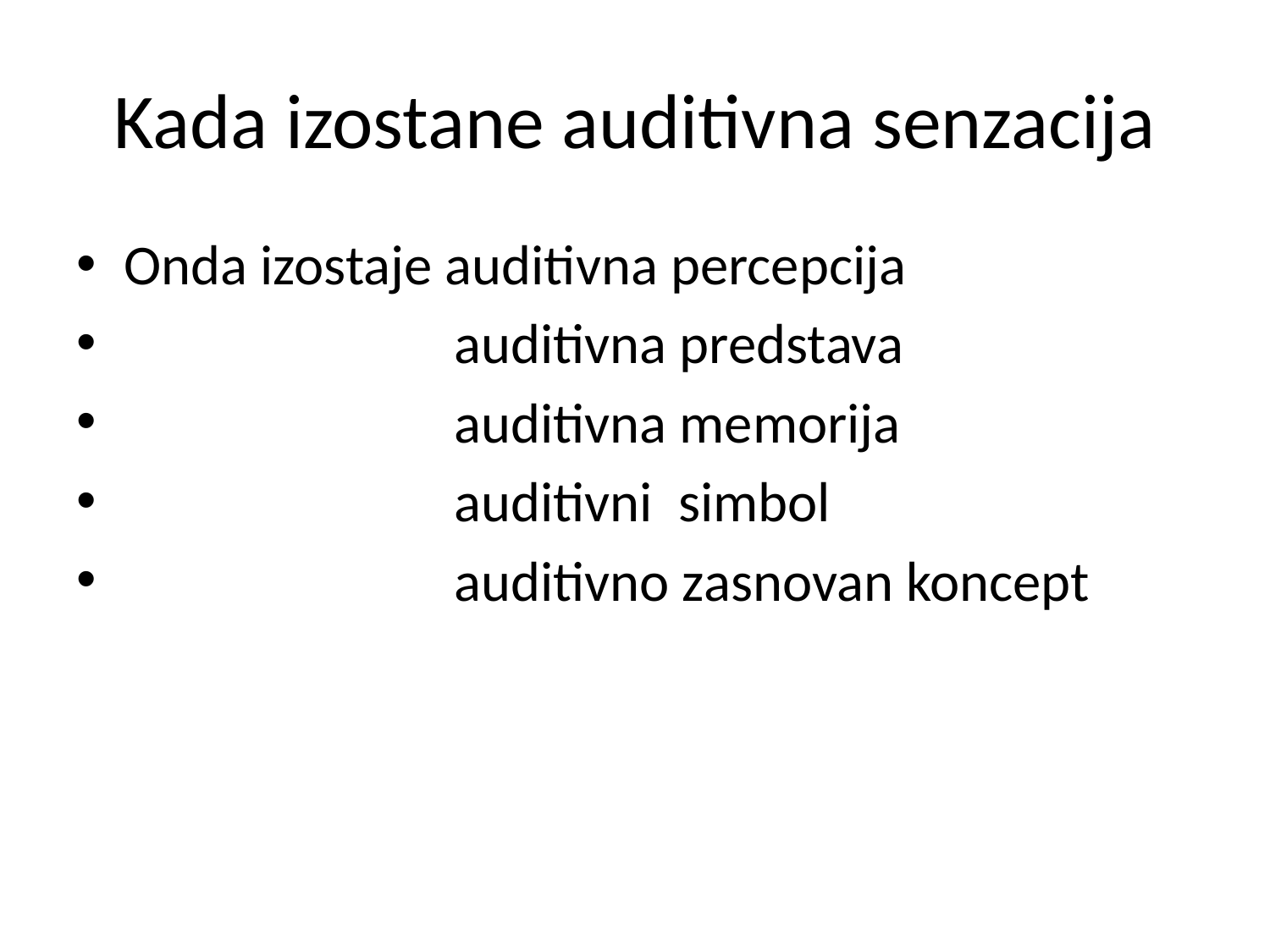

# Kada izostane auditivna senzacija
Onda izostaje auditivna percepcija
                          auditivna predstava
                          auditivna memorija
                          auditivni  simbol
                          auditivno zasnovan koncept